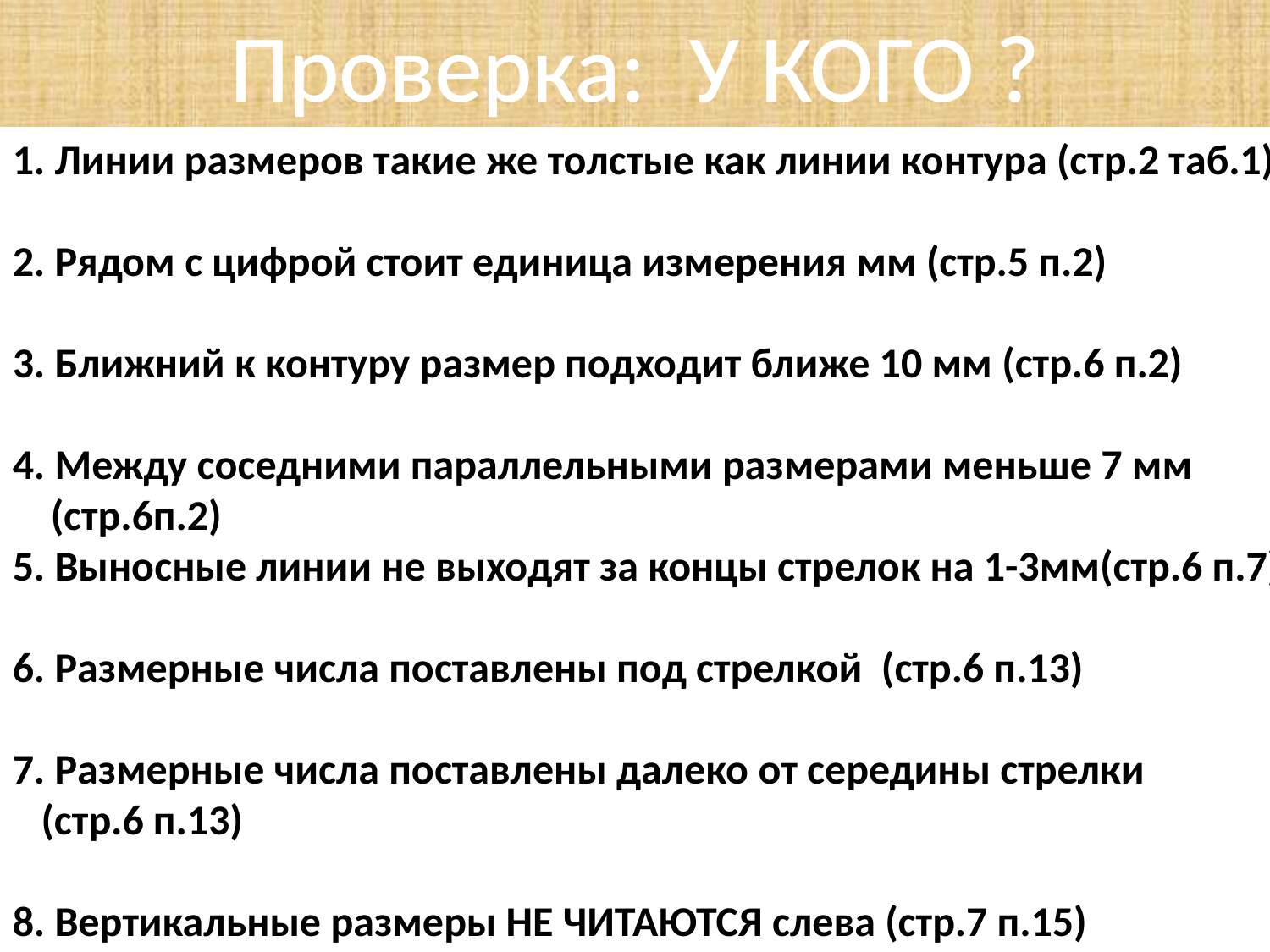

Проверка:  У КОГО ?
1. Линии размеров такие же толстые как линии контура (стр.2 таб.1)

2. Рядом с цифрой стоит единица измерения мм (стр.5 п.2)

3. Ближний к контуру размер подходит ближе 10 мм (стр.6 п.2)

4. Между соседними параллельными размерами меньше 7 мм
    (стр.6п.2)
5. Выносные линии не выходят за концы стрелок на 1-3мм(стр.6 п.7)

6. Размерные числа поставлены под стрелкой  (стр.6 п.13)

7. Размерные числа поставлены далеко от середины стрелки
   (стр.6 п.13)

8. Вертикальные размеры НЕ ЧИТАЮТСЯ слева (стр.7 п.15)